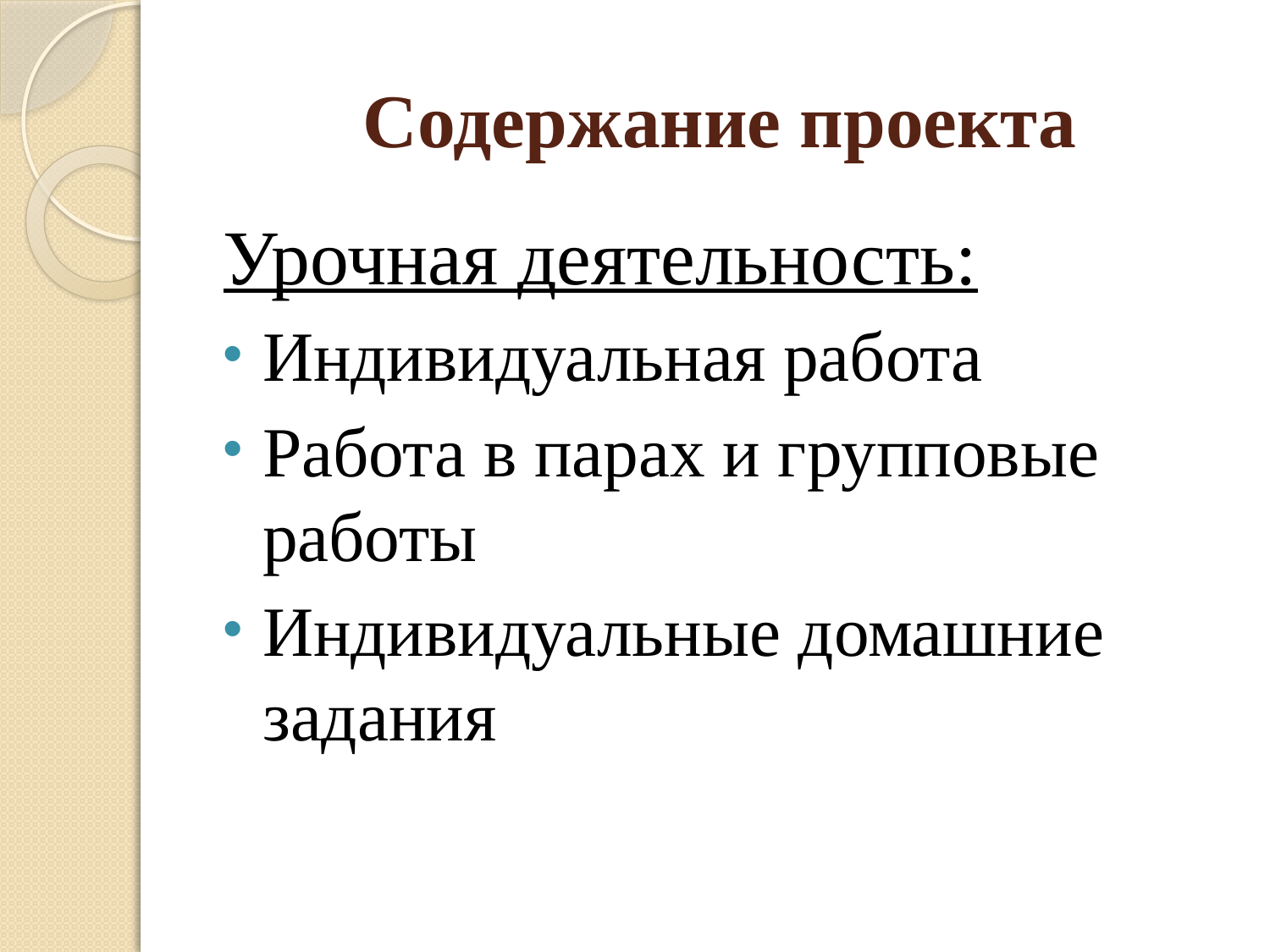

# Содержание проекта
Урочная деятельность:
Индивидуальная работа
Работа в парах и групповые работы
Индивидуальные домашние задания